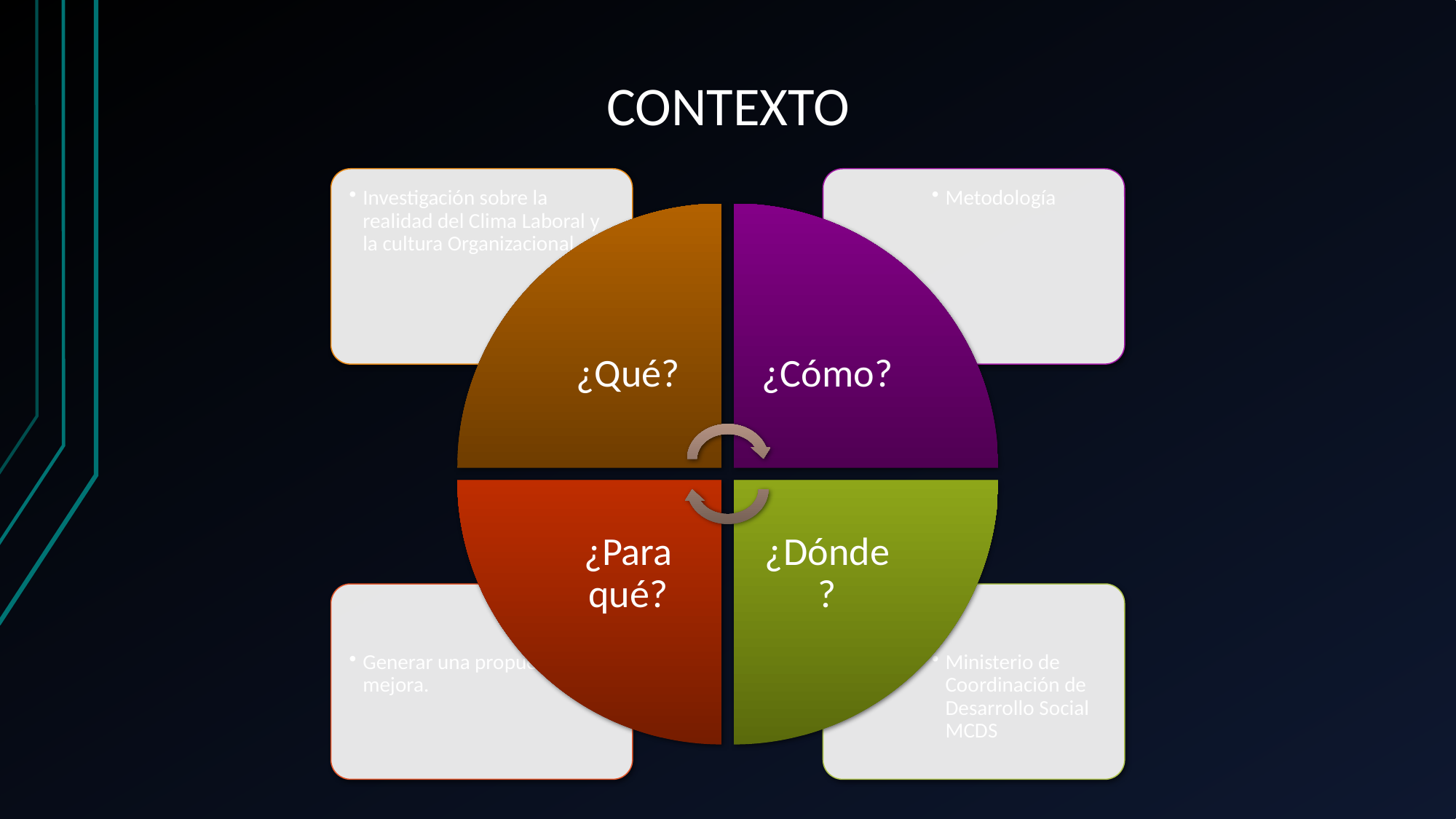

# CONTEXTO
Ministerio de Coordinación de Desarrollo Social MCDS
Generar una propuesta de mejora.
Metodología
Investigación sobre la realidad del Clima Laboral y la cultura Organizacional
¿Qué?
¿Cómo?
¿Dónde?
¿Para qué?